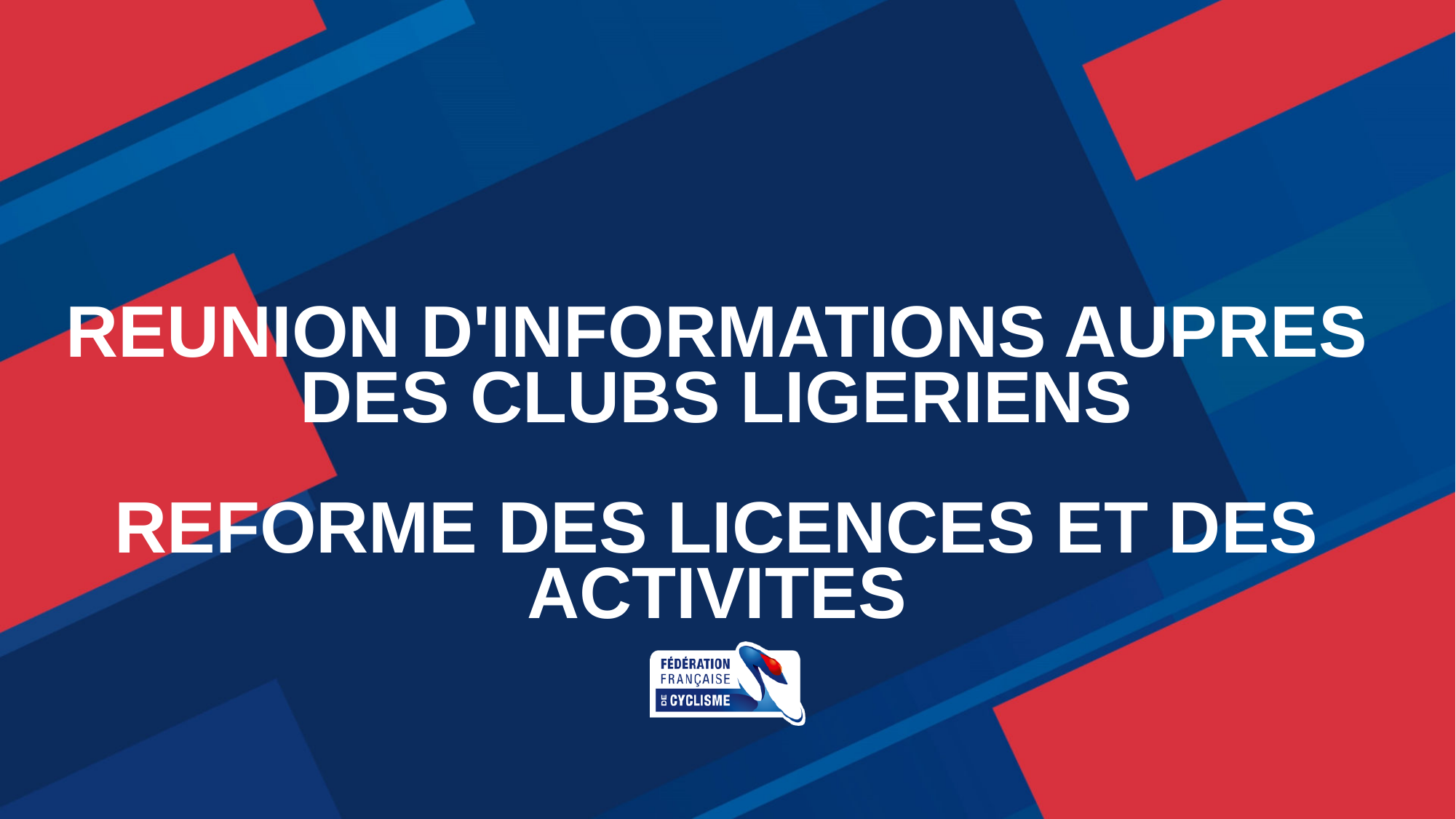

# REUNION D'INFORMATIONS AUPRES DES CLUBS LIGERIENS REFORME DES LICENCES ET DES ACTIVITES